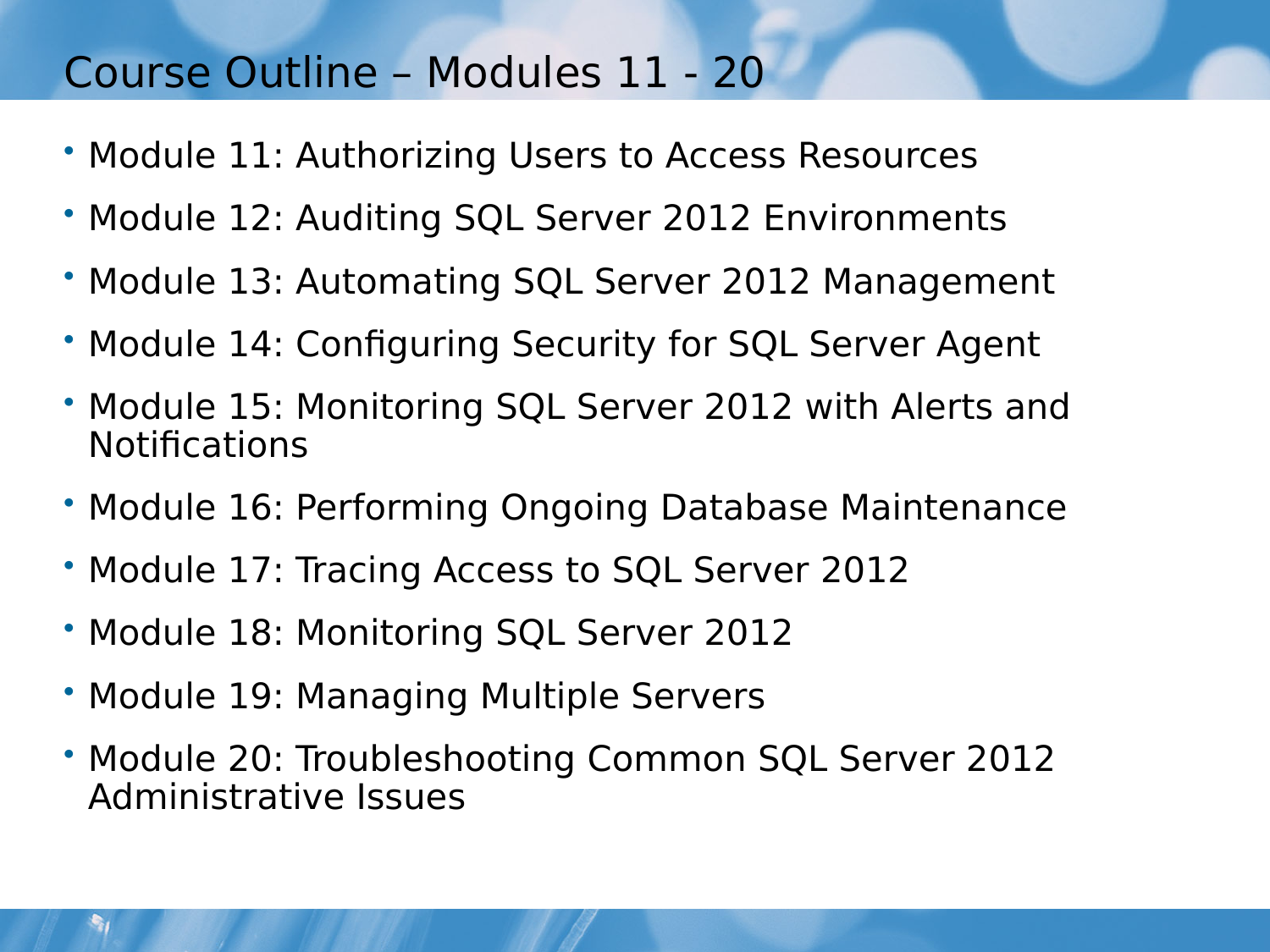

# Course Outline – Modules 11 - 20
Module 11: Authorizing Users to Access Resources
Module 12: Auditing SQL Server 2012 Environments
Module 13: Automating SQL Server 2012 Management
Module 14: Configuring Security for SQL Server Agent
Module 15: Monitoring SQL Server 2012 with Alerts and Notifications
Module 16: Performing Ongoing Database Maintenance
Module 17: Tracing Access to SQL Server 2012
Module 18: Monitoring SQL Server 2012
Module 19: Managing Multiple Servers
Module 20: Troubleshooting Common SQL Server 2012 Administrative Issues